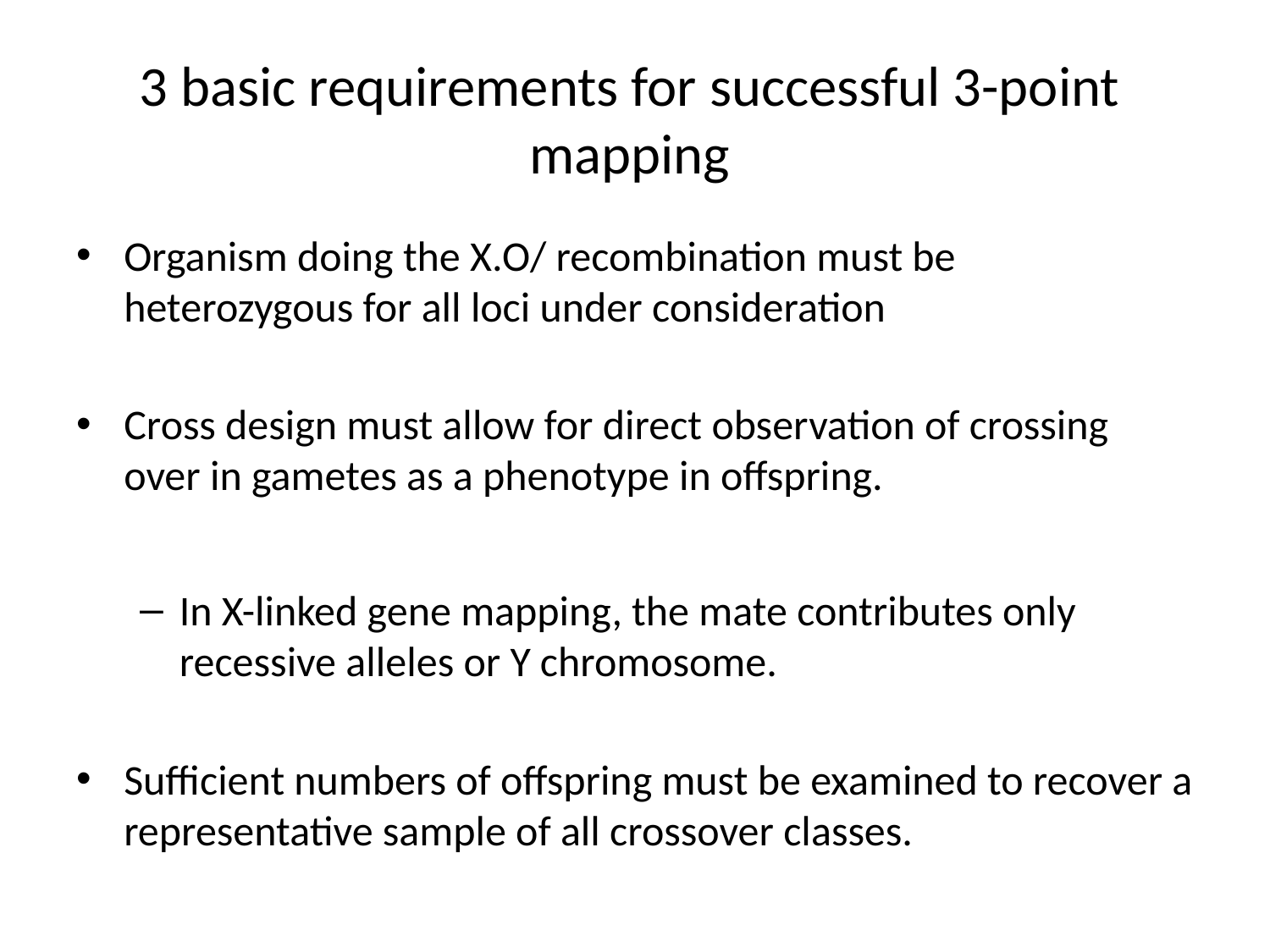

Organism doing the X.O/ recombination must be heterozygous for all loci under consideration

Cross design must allow for direct observation of crossing over in gametes as a phenotype in offspring.

In X-linked gene mapping, the mate contributes only recessive alleles or Y chromosome.

Sufficient numbers of offspring must be examined to recover a representative sample of all crossover classes.

3 basic requirements for successful 3-point mapping